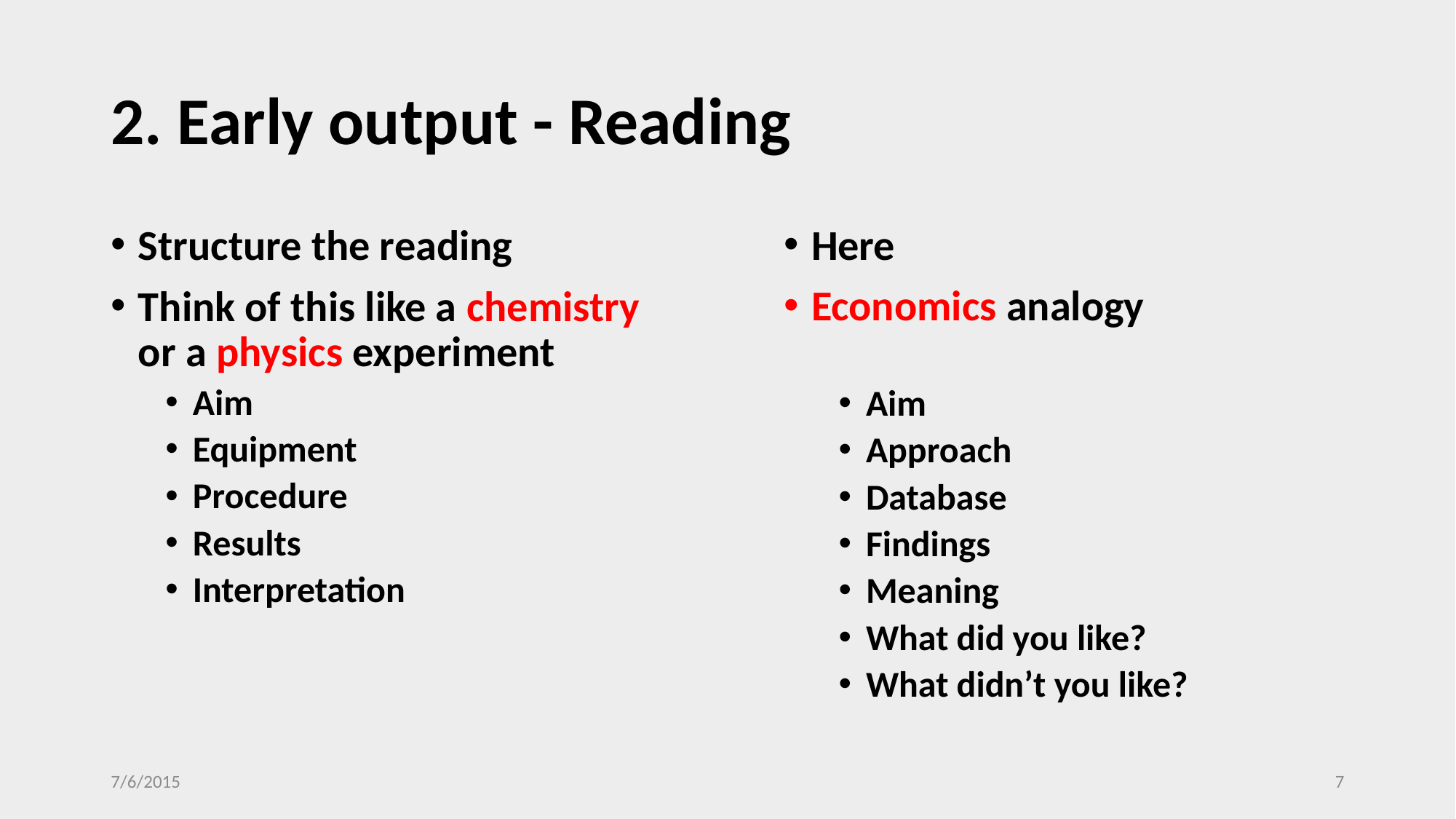

# 2. Early output - Reading
Structure the reading
Think of this like a chemistry or a physics experiment
Aim
Equipment
Procedure
Results
Interpretation
Here
Economics analogy

Aim
Approach
Database
Findings
Meaning
What did you like?
What didn’t you like?
7/6/2015
7